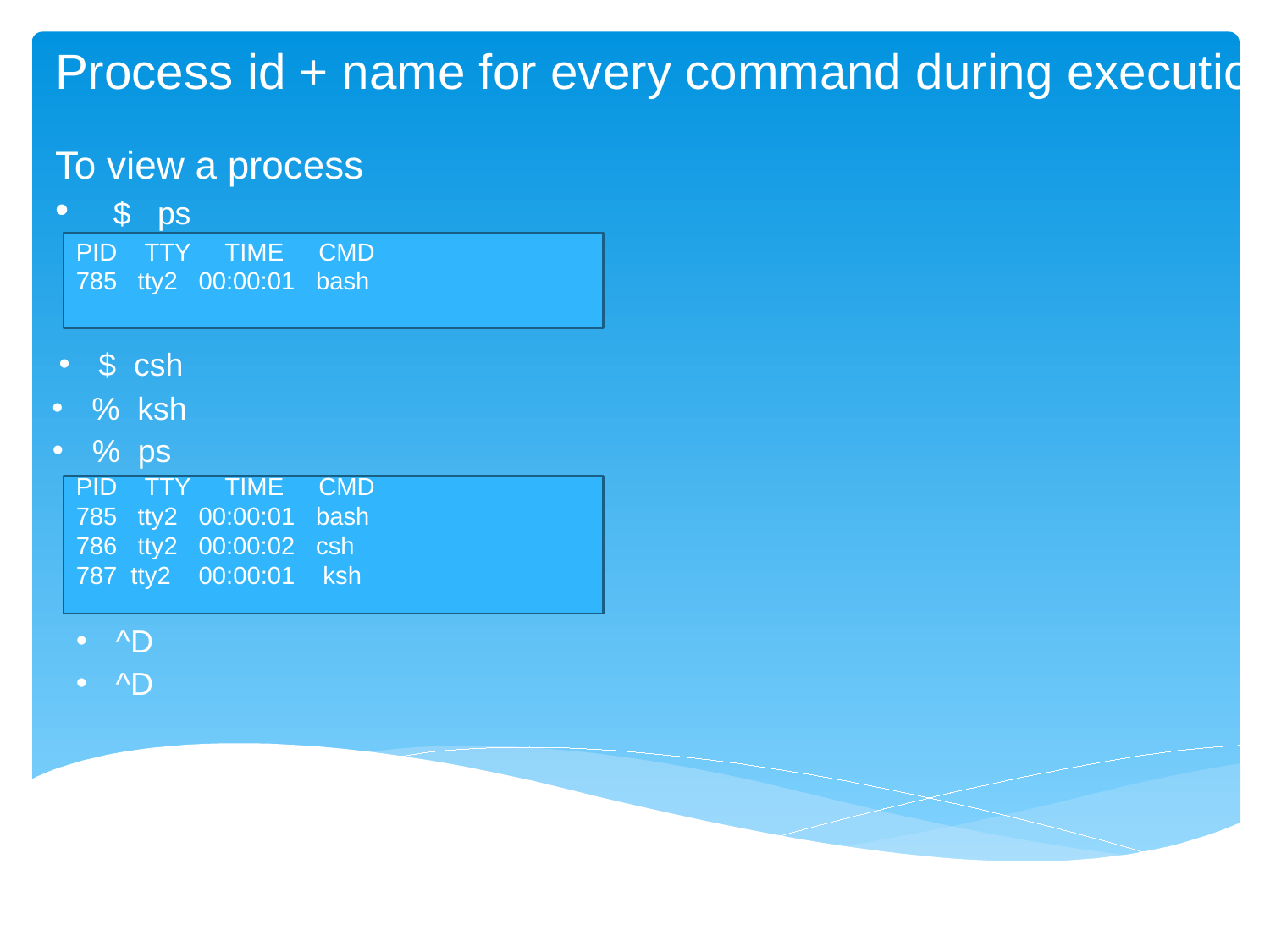

# Process id + name for every command during execution
To view a process
 $   ps

PID    TTY     TIME     CMD
  tty2   00:00:01   bash

$  csh
%  ksh
%  ps
PID    TTY     TIME     CMD
  tty2   00:00:01   bash
  tty2   00:00:02   csh
 tty2    00:00:01    ksh

^D
^D